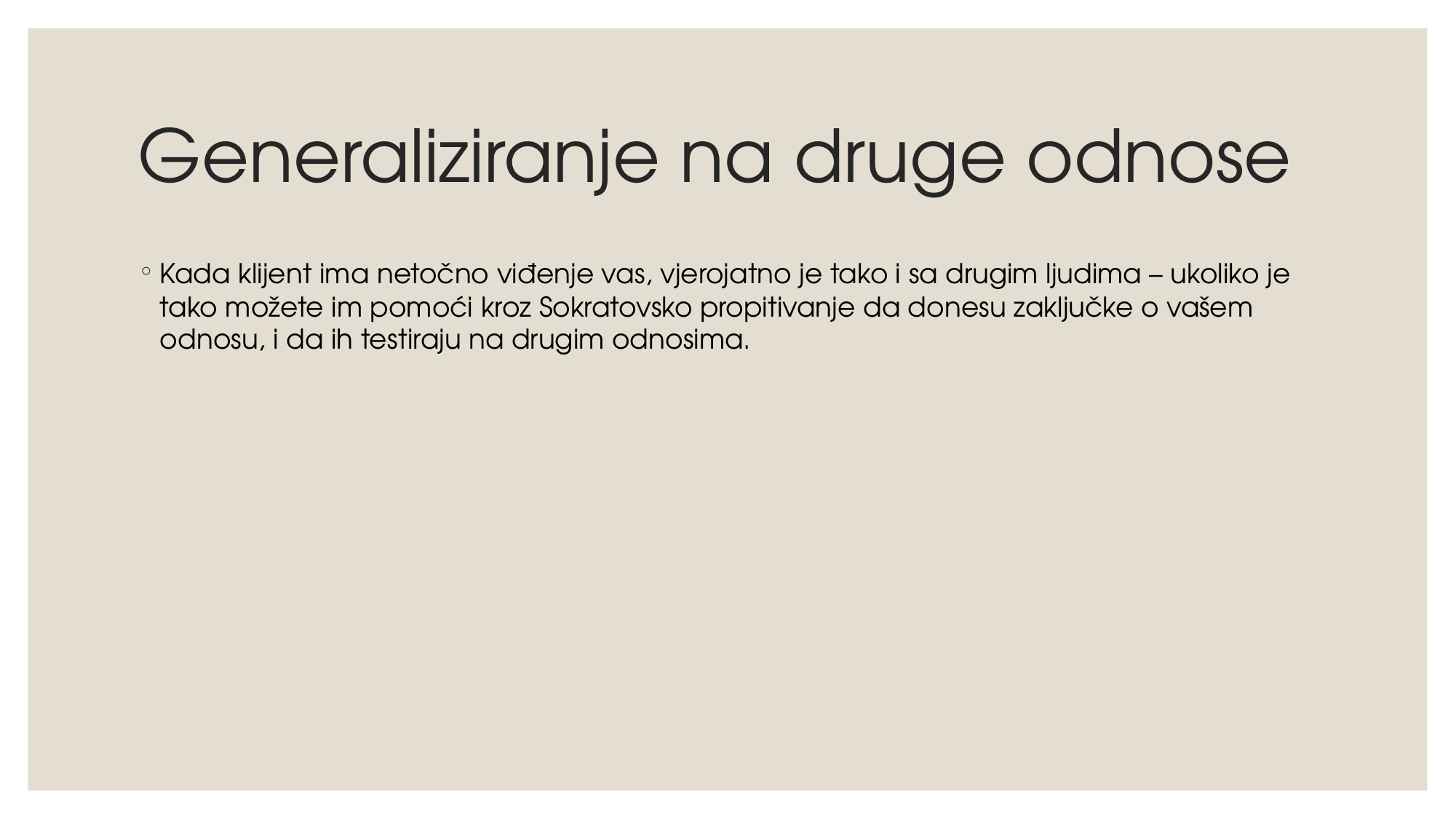

# Generaliziranje na druge odnose
Kada klijent ima netočno viđenje vas, vjerojatno je tako i sa drugim ljudima – ukoliko je tako možete im pomoći kroz Sokratovsko propitivanje da donesu zaključke o vašem odnosu, i da ih testiraju na drugim odnosima.